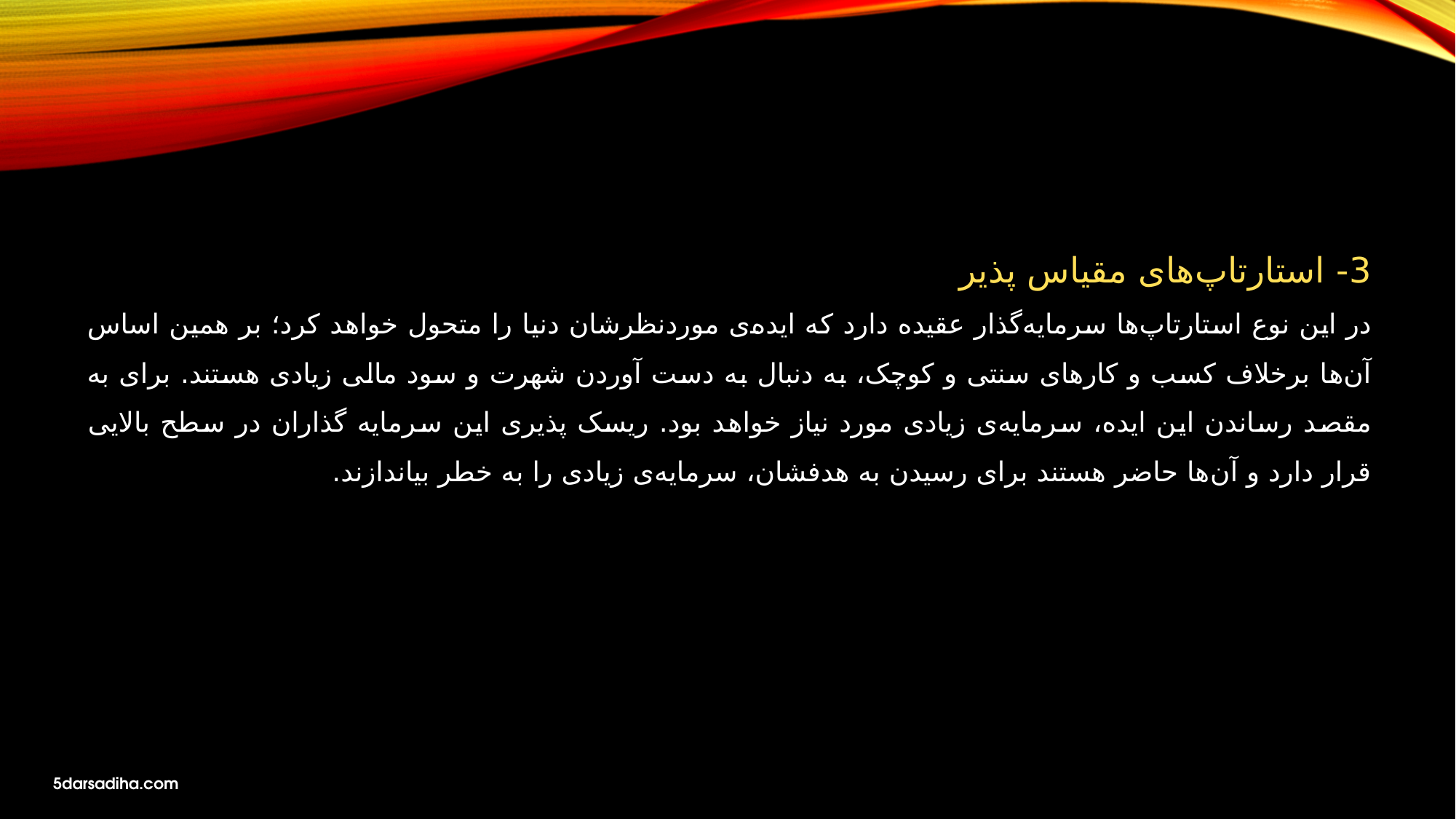

3- استارتاپ‌های مقیاس پذیر
در این نوع استارتاپ‌ها سرمایه‌گذار عقیده دارد که ایده‌ی موردنظرشان دنیا را متحول خواهد کرد؛ بر همین اساس آن‌ها برخلاف کسب و کارهای سنتی و کوچک، به دنبال به دست آوردن شهرت و سود مالی زیادی هستند. برای به مقصد رساندن این ایده، سرمایه‌ی زیادی مورد نیاز خواهد بود. ریسک پذیری این سرمایه گذاران در سطح بالایی قرار دارد و آن‌ها حاضر هستند برای رسیدن به هدفشان، سرمایه‌ی زیادی را به خطر بیاندازند.

5darsadiha.com